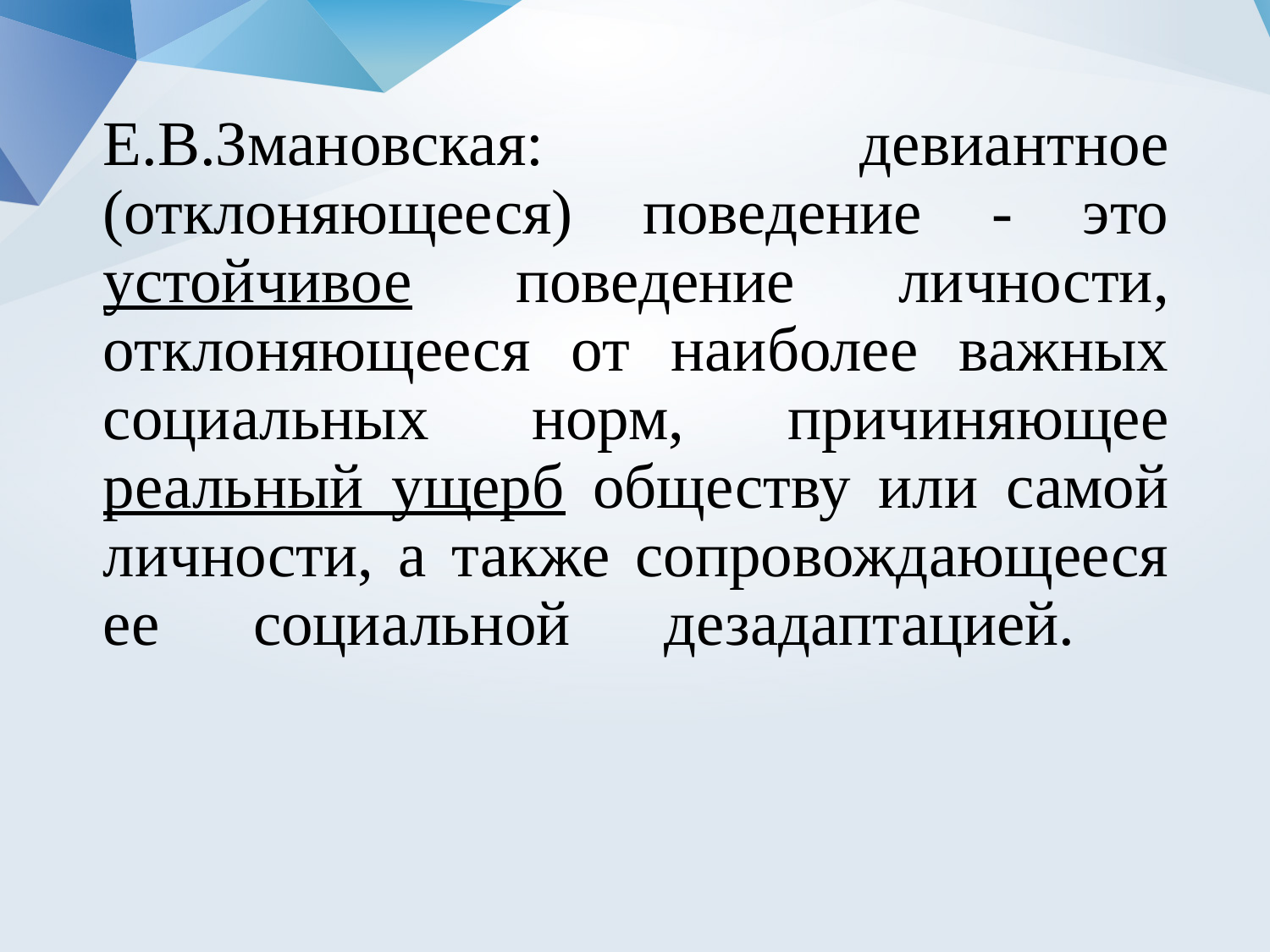

# Е.В.Змановская: девиантное (отклоняющееся) поведение - это устойчивое поведение личности, отклоняющееся от наиболее важных социальных норм, причиняющее реальный ущерб обществу или самой личности, а также сопровождающееся ее социальной дезадаптацией.